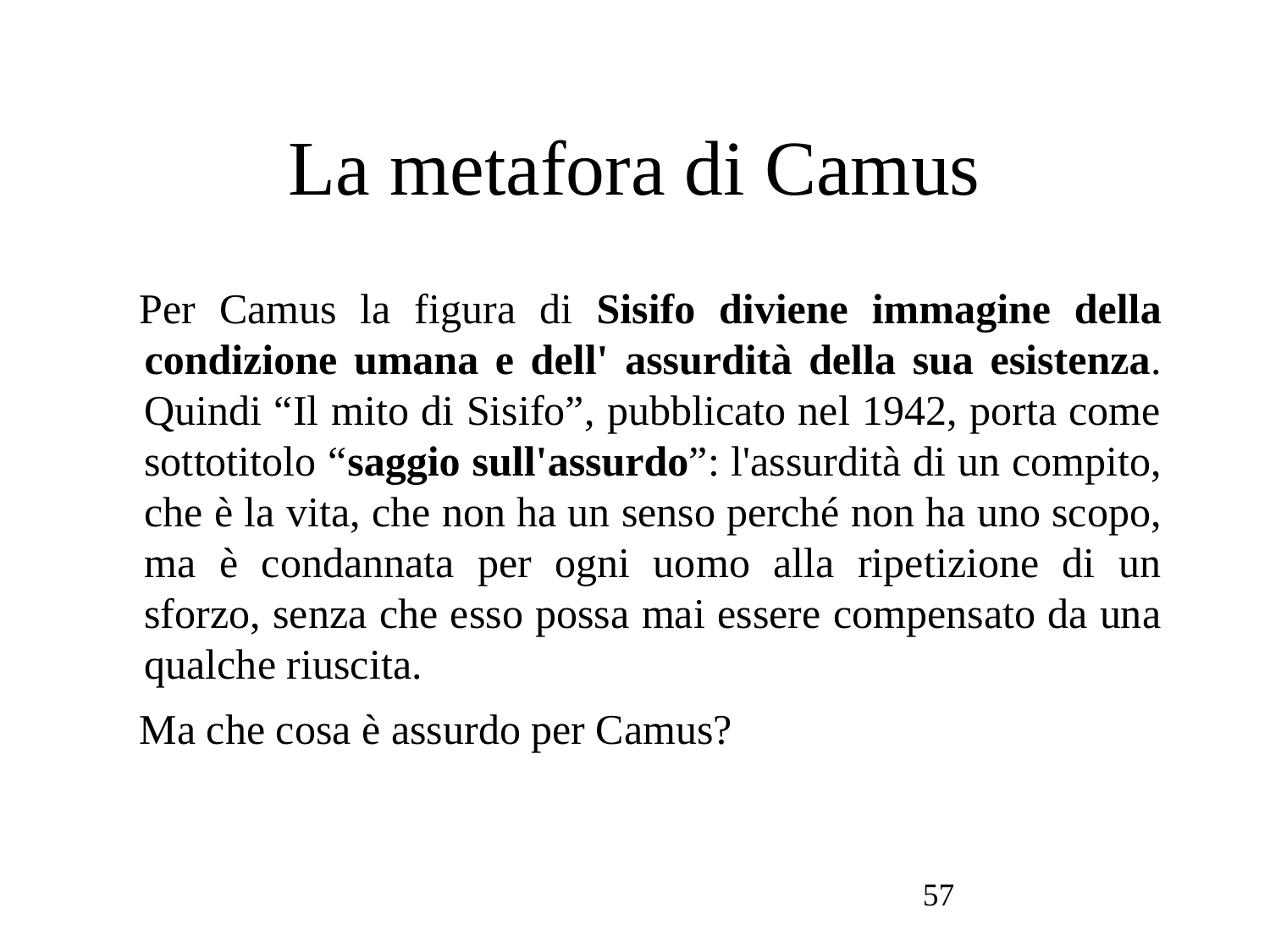

# La metafora di Camus
Per Camus la figura di Sisifo diviene immagine della condizione umana e dell' assurdità della sua esistenza. Quindi “Il mito di Sisifo”, pubblicato nel 1942, porta come sottotitolo “saggio sull'assurdo”: l'assurdità di un compito, che è la vita, che non ha un senso perché non ha uno scopo, ma è condannata per ogni uomo alla ripetizione di un sforzo, senza che esso possa mai essere compensato da una qualche riuscita.
Ma che cosa è assurdo per Camus?
57